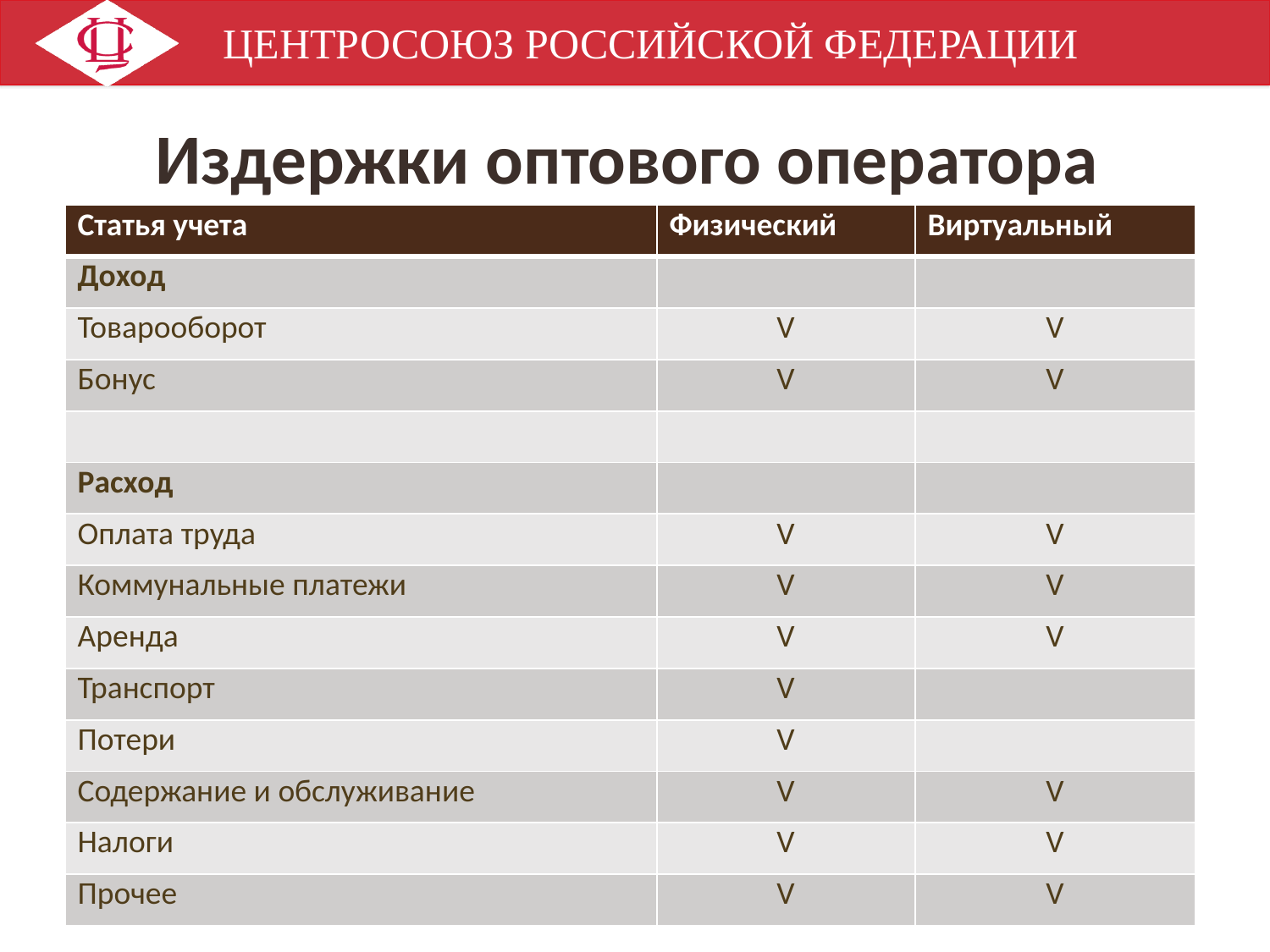

# Издержки оптового оператора
| Статья учета | Физический | Виртуальный |
| --- | --- | --- |
| Доход |  |  |
| Товарооборот | V | V |
| Бонус | V | V |
|  |  |  |
| Расход |  |  |
| Оплата труда | V | V |
| Коммунальные платежи | V | V |
| Аренда | V | V |
| Транспорт | V |  |
| Потери | V |  |
| Содержание и обслуживание | V | V |
| Налоги | V | V |
| Прочее | V | V |